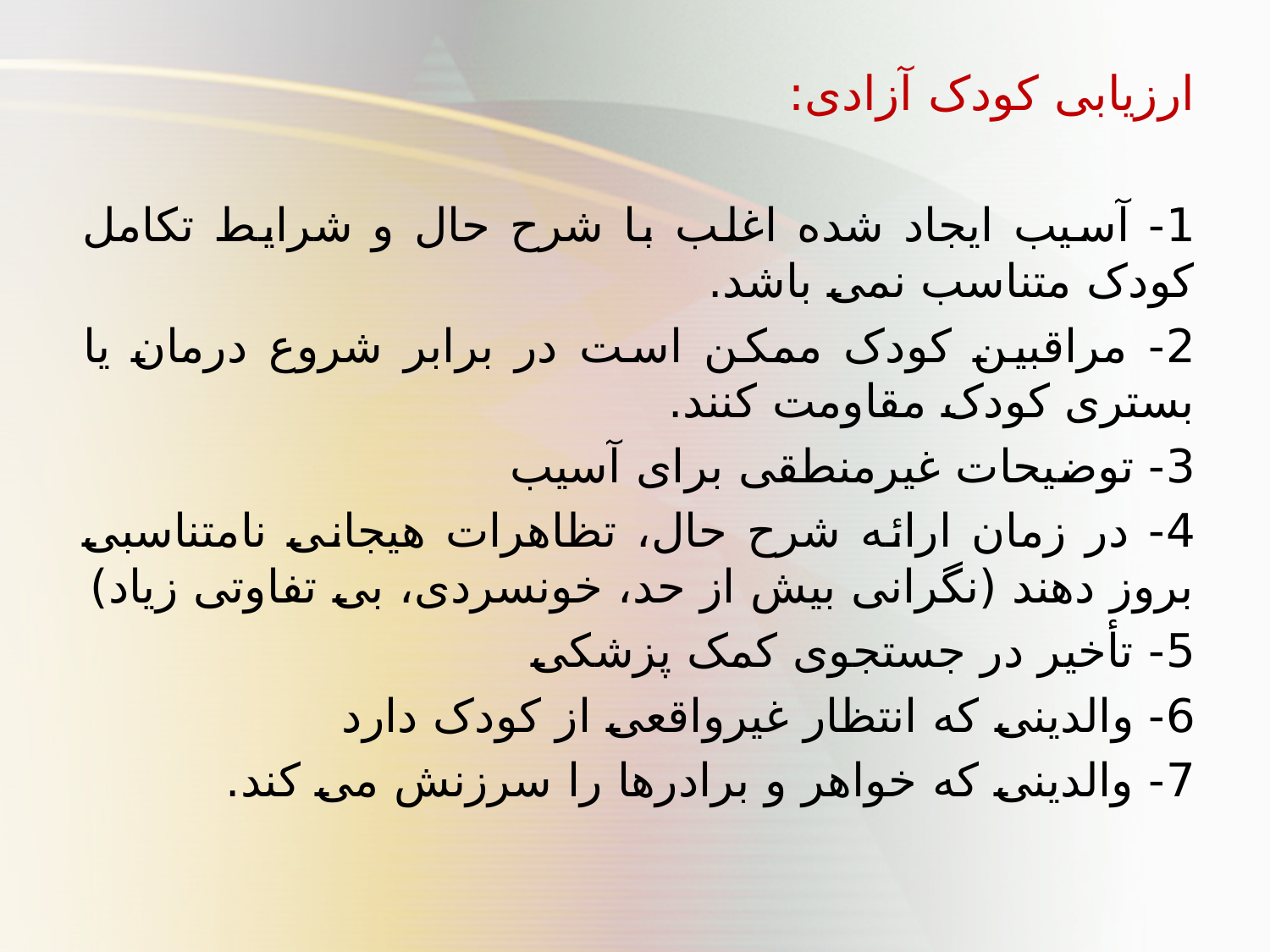

ارزیابی کودک آزادی:

1- آسیب ایجاد شده اغلب با شرح حال و شرایط تکامل کودک متناسب نمی باشد.
2- مراقبین کودک ممکن است در برابر شروع درمان یا بستری کودک مقاومت کنند.
3- توضیحات غیرمنطقی برای آسیب
4- در زمان ارائه شرح حال، تظاهرات هیجانی نامتناسبی بروز دهند (نگرانی بیش از حد، خونسردی، بی تفاوتی زیاد)
5- تأخیر در جستجوی کمک پزشکی
6- والدینی که انتظار غیرواقعی از کودک دارد
7- والدینی که خواهر و برادرها را سرزنش می کند.